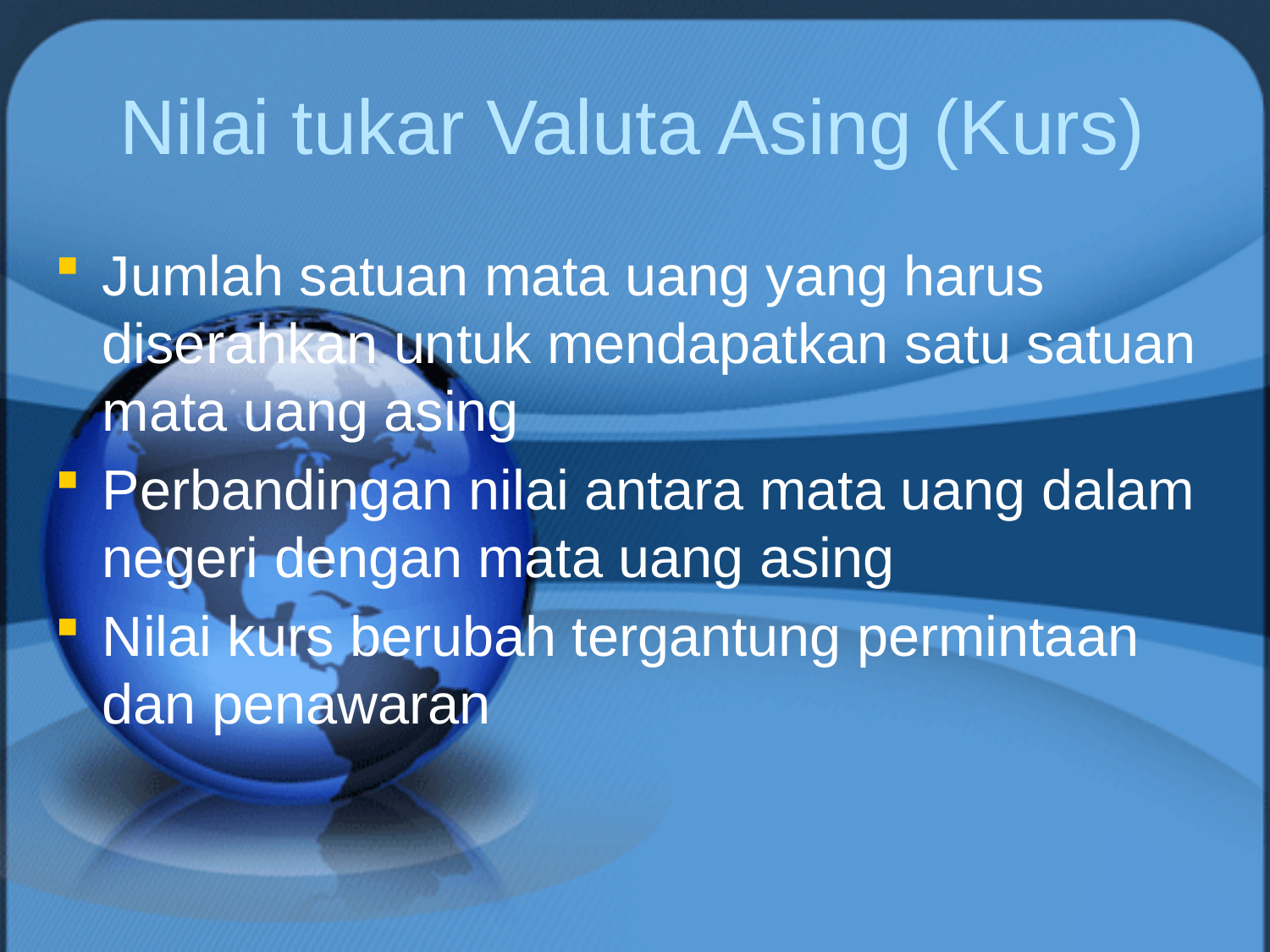

# Nilai tukar Valuta Asing (Kurs)
Jumlah satuan mata uang yang harus diserahkan untuk mendapatkan satu satuan mata uang asing
Perbandingan nilai antara mata uang dalam negeri dengan mata uang asing
Nilai kurs berubah tergantung permintaan dan penawaran